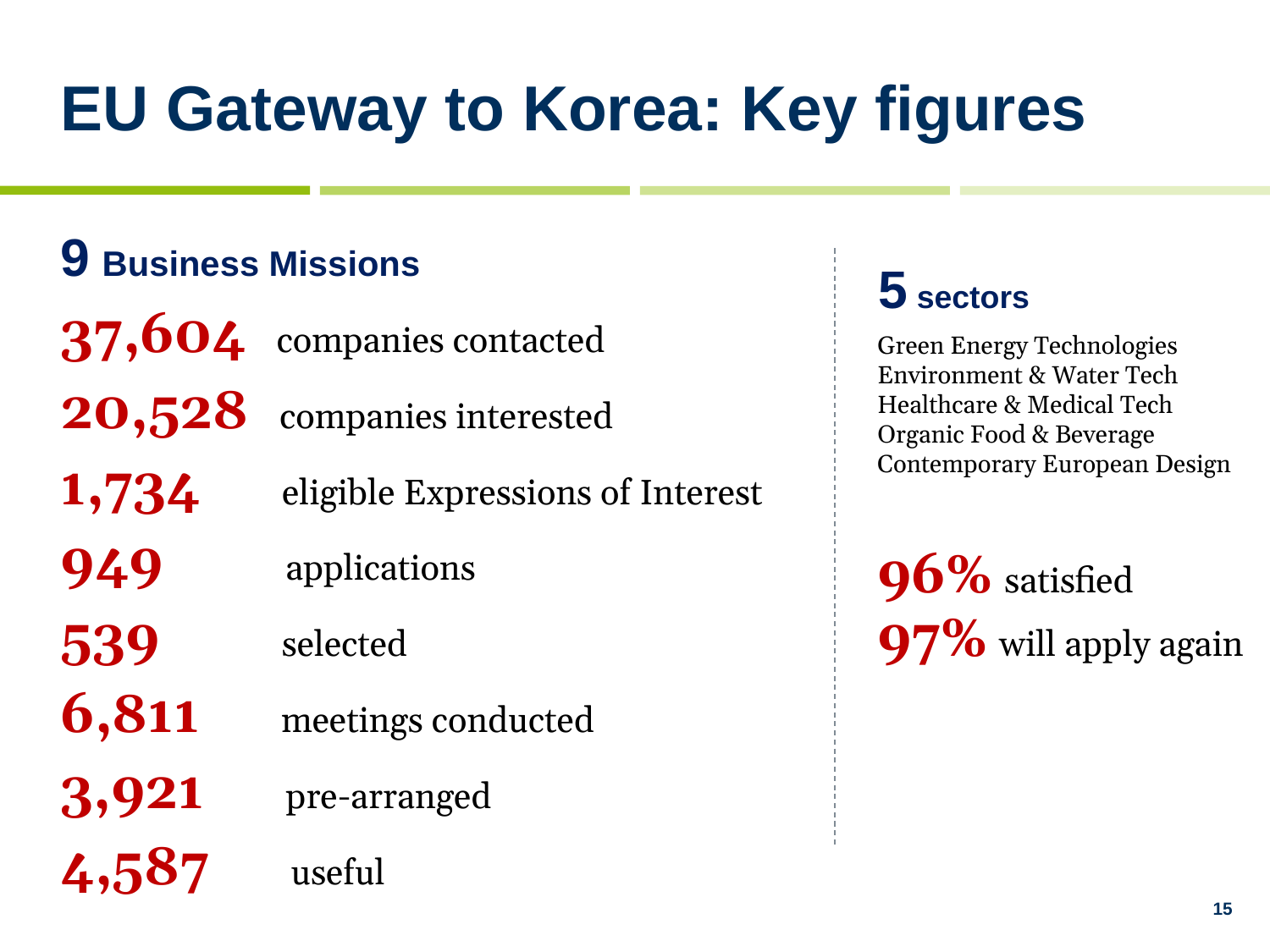

EU Gateway to Korea: Key figures
9 Business Missions
37,604   companies contacted
20,528   companies interested
1,734        eligible Expressions of Interest
949            applications
539            selected
6,811        meetings conducted
3,921        pre-arranged
4,587        useful
5 sectors
Green Energy Technologies Environment & Water Tech
Healthcare & Medical Tech
Organic Food & Beverage
Contemporary European Design
96% satisfied
97% will apply again

15